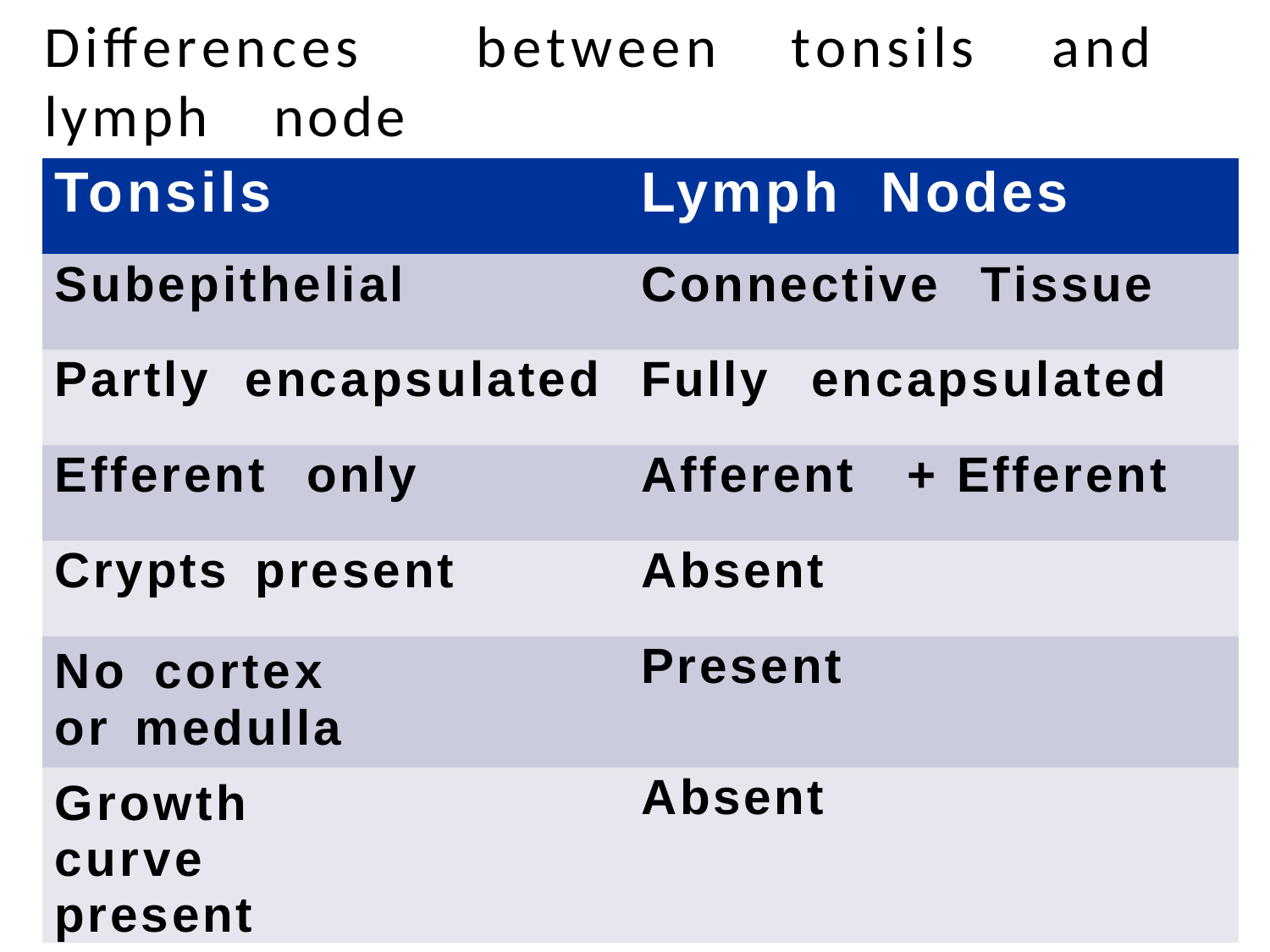

# Differences	between	tonsils	and  lymph	node
| Tonsils | Lymph Nodes |
| --- | --- |
| Subepithelial | Connective Tissue |
| Partly encapsulated | Fully encapsulated |
| Efferent only | Afferent + Efferent |
| Crypts present | Absent |
| No cortex or medulla | Present |
| Growth curve present | Absent |